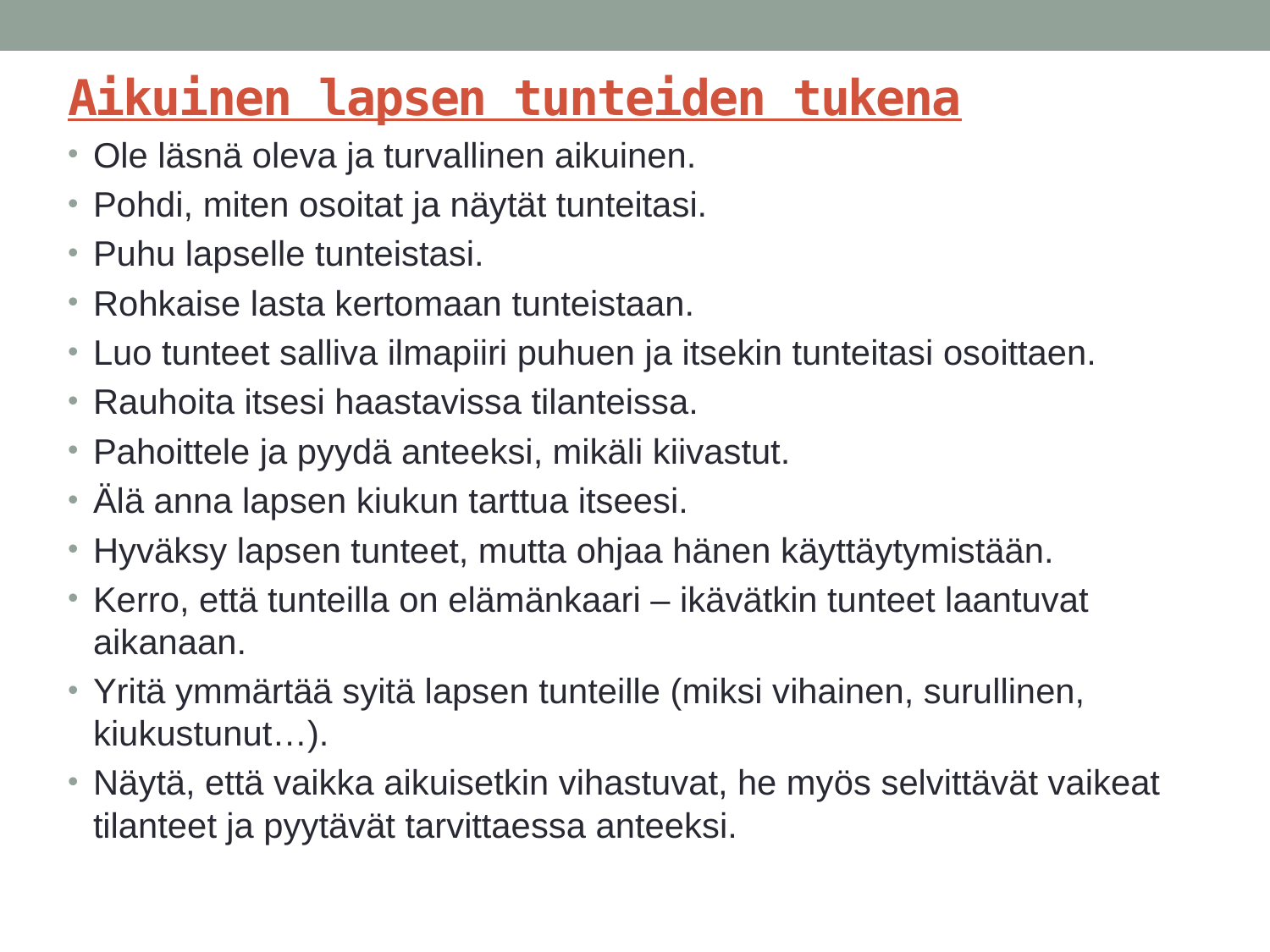

# Aikuinen lapsen tunteiden tukena
Ole läsnä oleva ja turvallinen aikuinen.
Pohdi, miten osoitat ja näytät tunteitasi.
Puhu lapselle tunteistasi.
Rohkaise lasta kertomaan tunteistaan.
Luo tunteet salliva ilmapiiri puhuen ja itsekin tunteitasi osoittaen.
Rauhoita itsesi haastavissa tilanteissa.
Pahoittele ja pyydä anteeksi, mikäli kiivastut.
Älä anna lapsen kiukun tarttua itseesi.
Hyväksy lapsen tunteet, mutta ohjaa hänen käyttäytymistään.
Kerro, että tunteilla on elämänkaari – ikävätkin tunteet laantuvat aikanaan.
Yritä ymmärtää syitä lapsen tunteille (miksi vihainen, surullinen, kiukustunut…).
Näytä, että vaikka aikuisetkin vihastuvat, he myös selvittävät vaikeat tilanteet ja pyytävät tarvittaessa anteeksi.